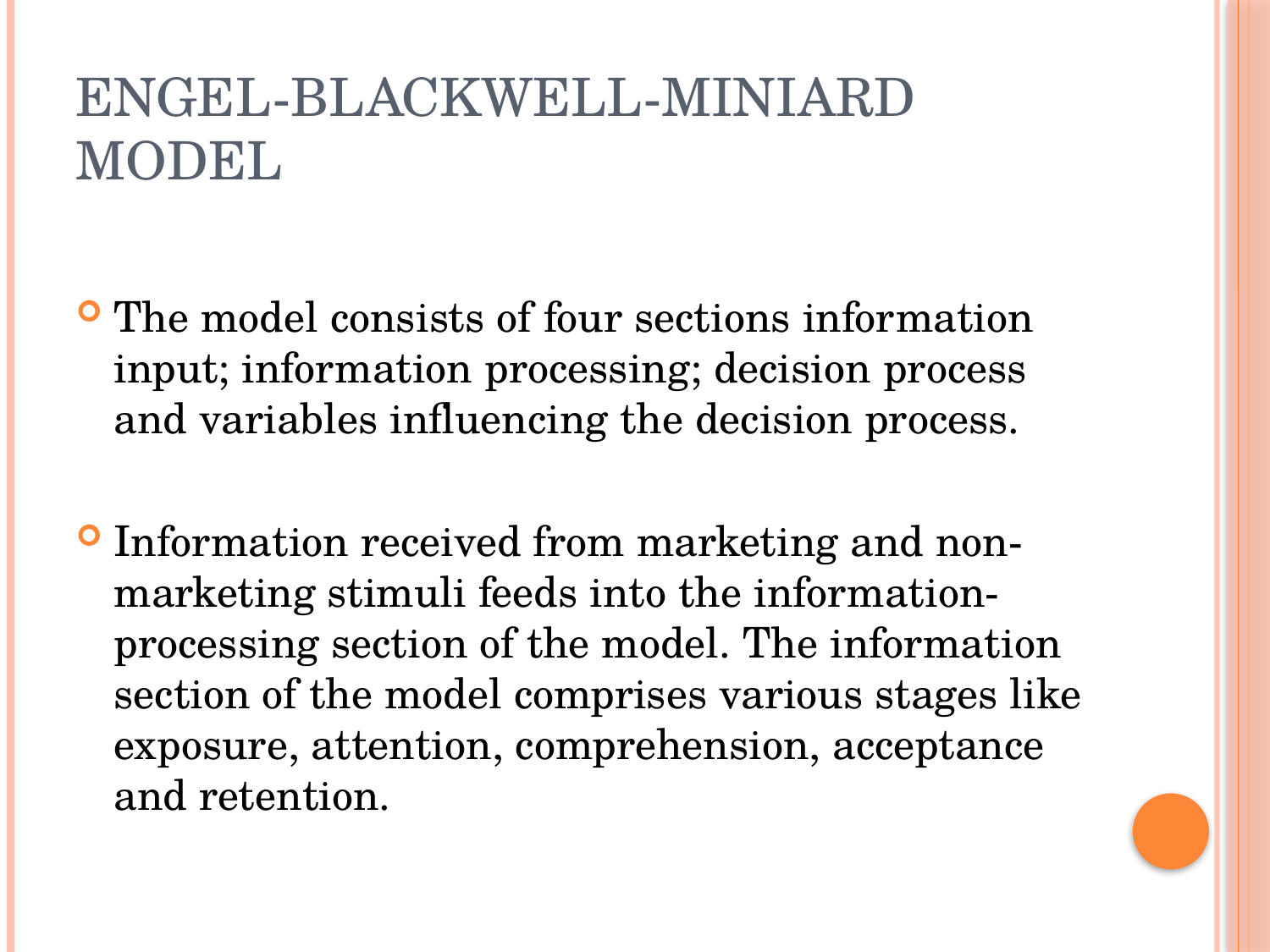

# ENGEL-BLACKWELL-MINIARD MODEL

The model consists of four sections information input; information processing; decision process and variables influencing the decision process.

Information received from marketing and non-marketing stimuli feeds into the information-processing section of the model. The information section of the model comprises various stages like exposure, attention, comprehension, acceptance and retention.